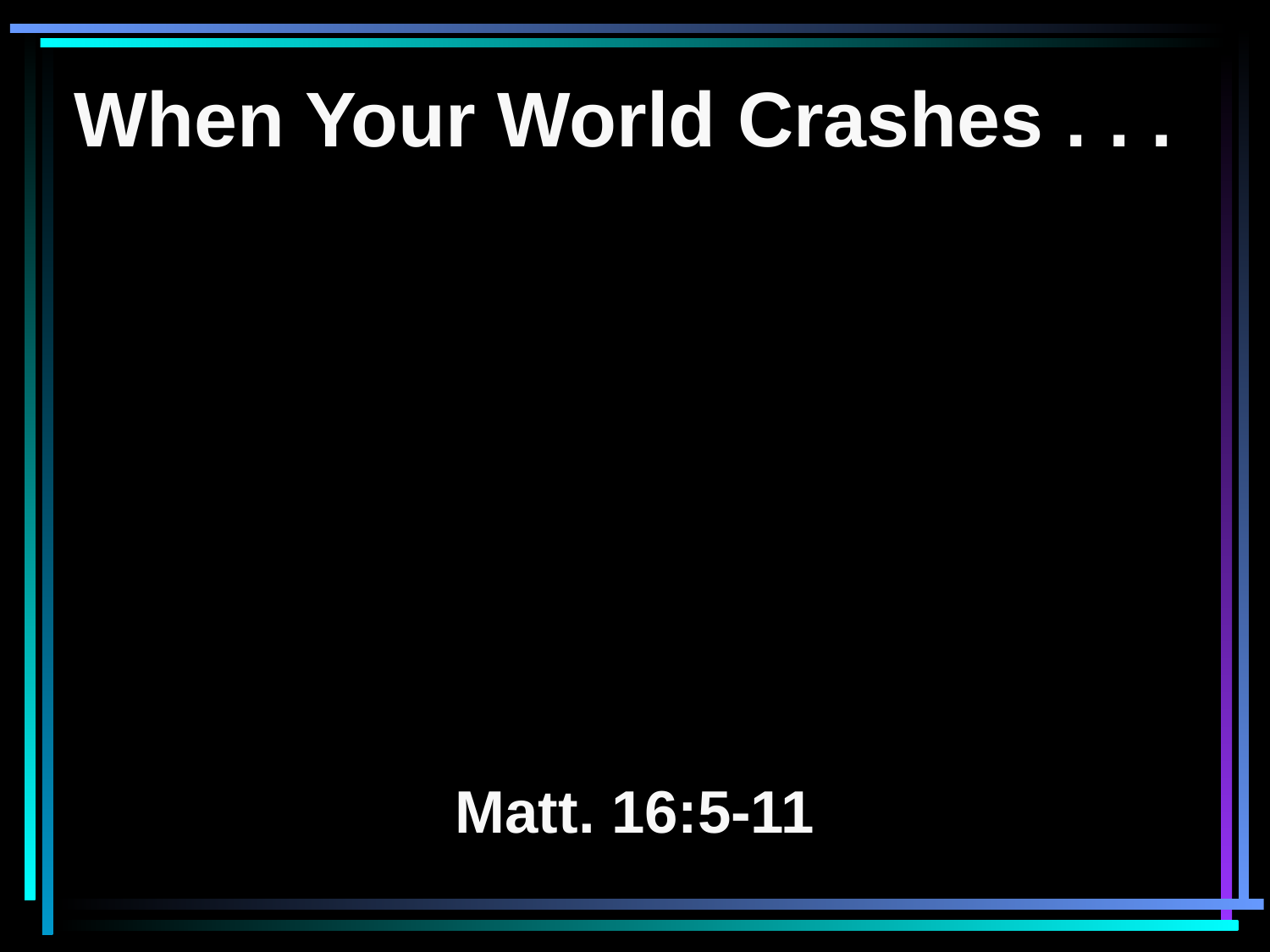

When Your World Crashes . . .

Matt. 16:5-11